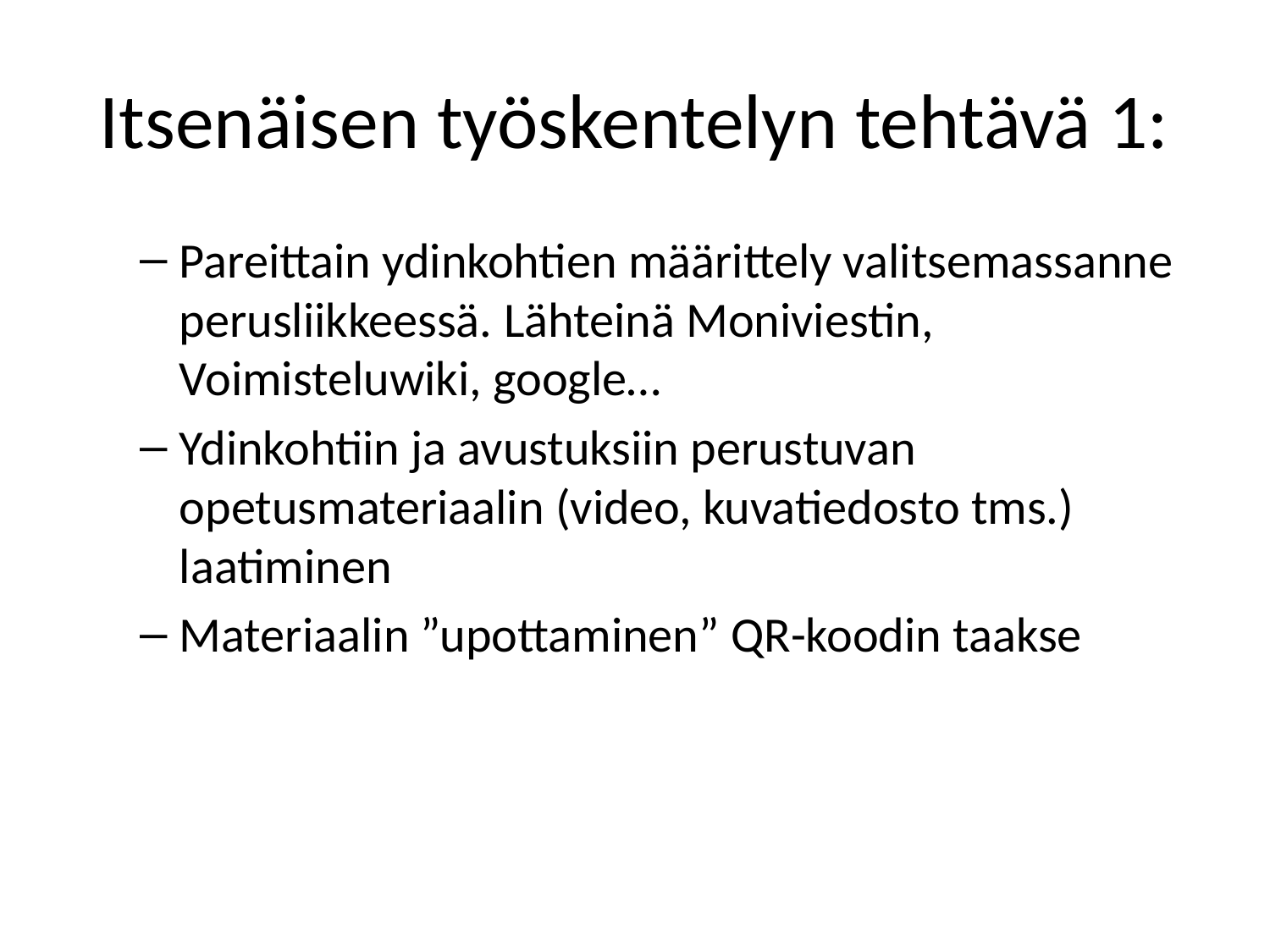

# Itsenäisen työskentelyn tehtävä 1:
Pareittain ydinkohtien määrittely valitsemassanne perusliikkeessä. Lähteinä Moniviestin, Voimisteluwiki, google…
Ydinkohtiin ja avustuksiin perustuvan opetusmateriaalin (video, kuvatiedosto tms.) laatiminen
Materiaalin ”upottaminen” QR-koodin taakse